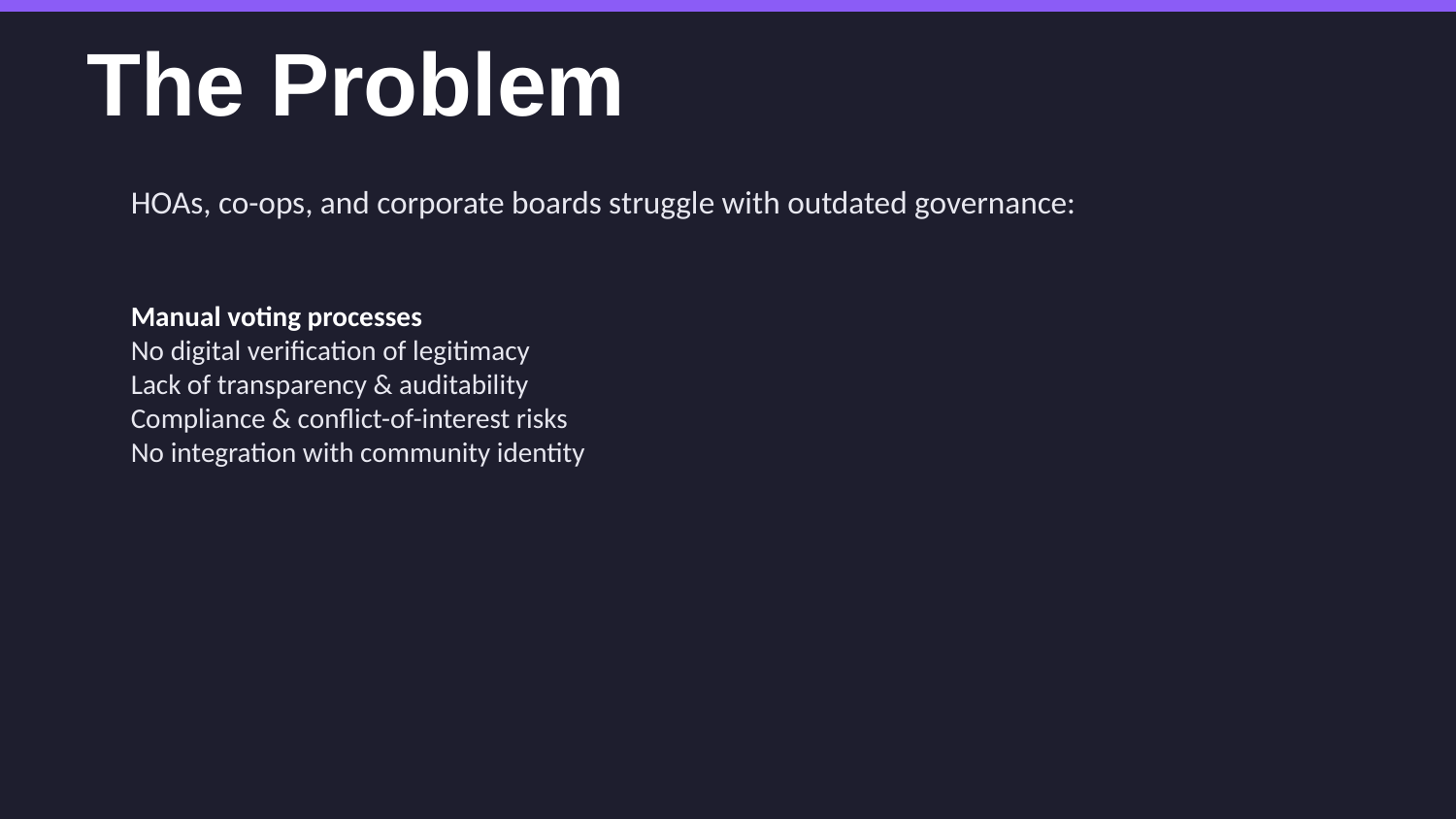

The Problem
HOAs, co-ops, and corporate boards struggle with outdated governance:

Manual voting processes
No digital verification of legitimacy
Lack of transparency & auditability
Compliance & conflict-of-interest risks
No integration with community identity